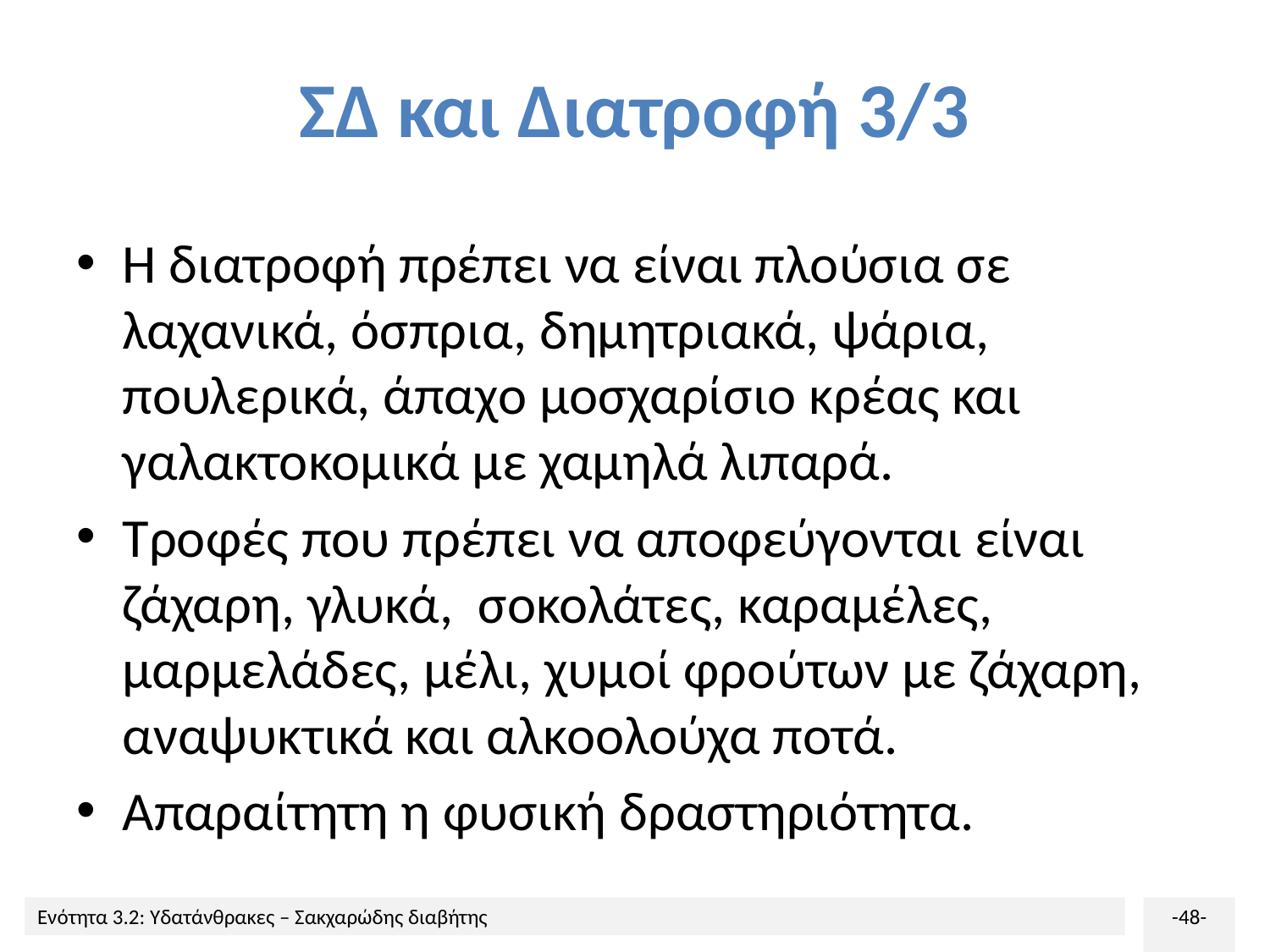

# ΣΔ και Διατροφή 3/3
Η διατροφή πρέπει να είναι πλούσια σε λαχανικά, όσπρια, δημητριακά, ψάρια, πουλερικά, άπαχο μοσχαρίσιο κρέας και γαλακτοκομικά με χαμηλά λιπαρά.
Τροφές που πρέπει να αποφεύγονται είναι ζάχαρη, γλυκά,  σοκολάτες, καραμέλες, μαρμελάδες, μέλι, χυμοί φρούτων με ζάχαρη, αναψυκτικά και αλκοολούχα ποτά.
Απαραίτητη η φυσική δραστηριότητα.